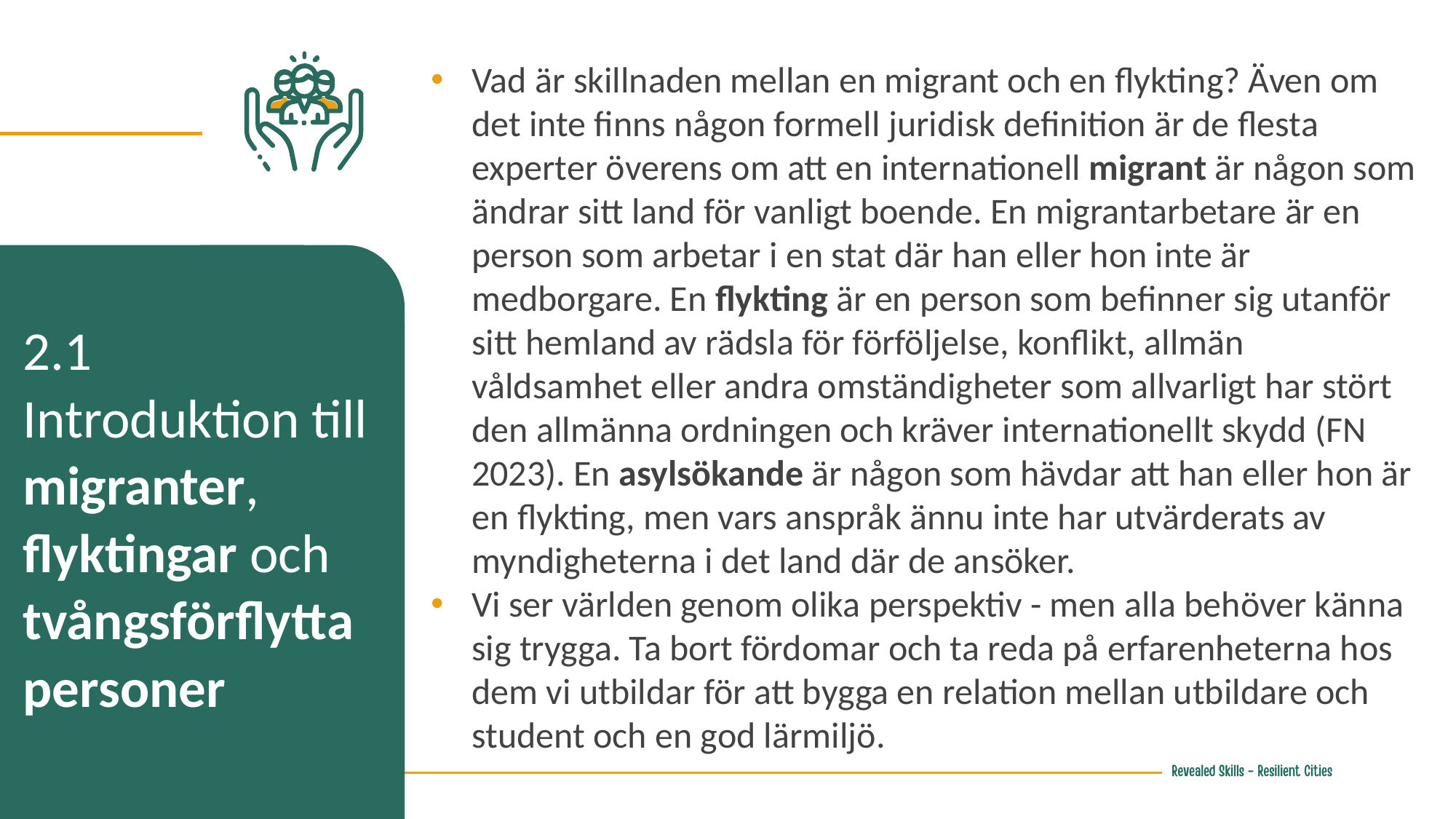

Vad är skillnaden mellan en migrant och en flykting? Även om det inte finns någon formell juridisk definition är de flesta experter överens om att en internationell migrant är någon som ändrar sitt land för vanligt boende. En migrantarbetare är en person som arbetar i en stat där han eller hon inte är medborgare. En flykting är en person som befinner sig utanför sitt hemland av rädsla för förföljelse, konflikt, allmän våldsamhet eller andra omständigheter som allvarligt har stört den allmänna ordningen och kräver internationellt skydd (FN 2023). En asylsökande är någon som hävdar att han eller hon är en flykting, men vars anspråk ännu inte har utvärderats av myndigheterna i det land där de ansöker.
Vi ser världen genom olika perspektiv - men alla behöver känna sig trygga. Ta bort fördomar och ta reda på erfarenheterna hos dem vi utbildar för att bygga en relation mellan utbildare och student och en god lärmiljö.

2.1 Introduktion till migranter, flyktingar och tvångsförflytta personer